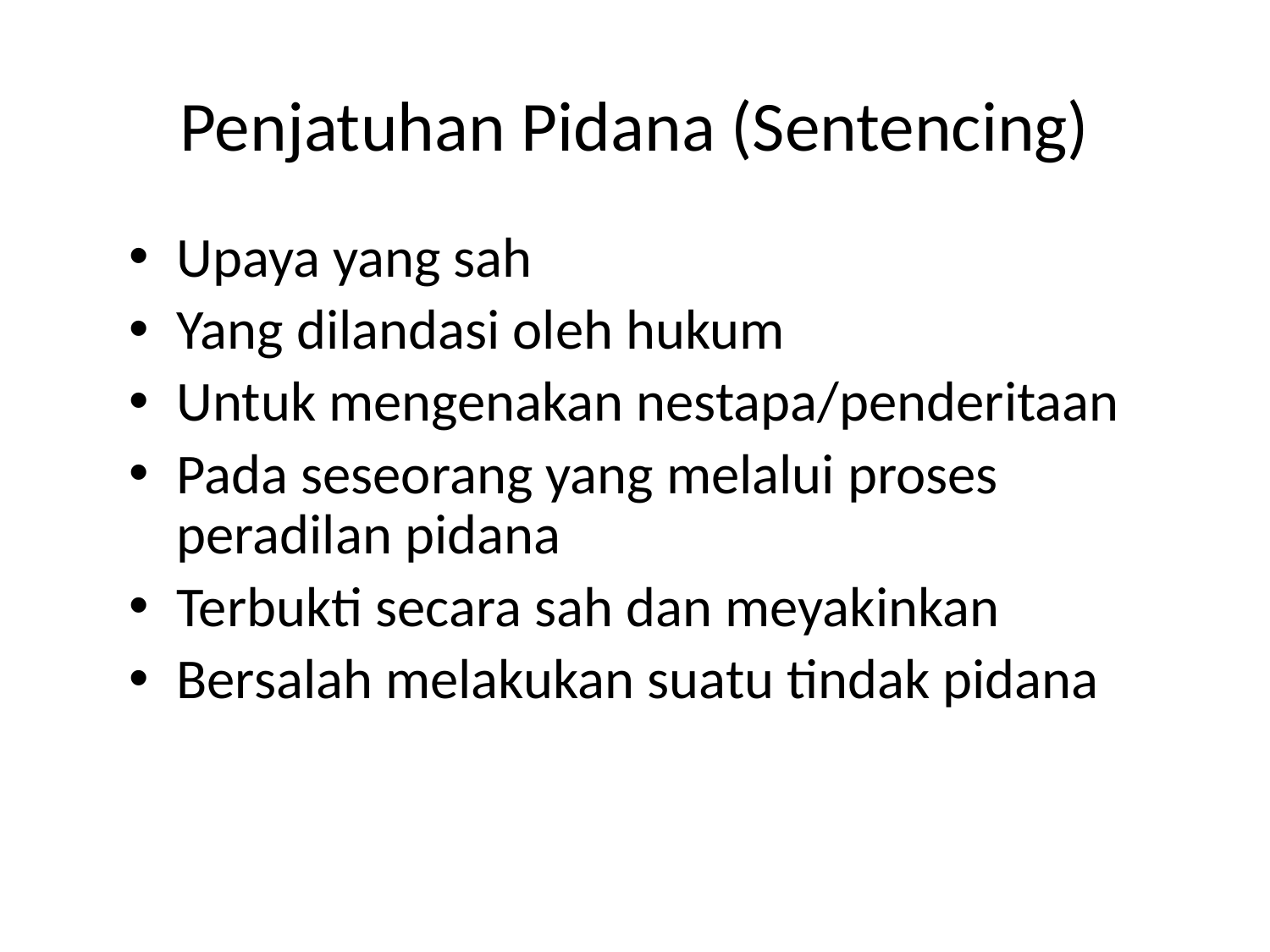

Penjatuhan Pidana (Sentencing)
Upaya yang sah
Yang dilandasi oleh hukum
Untuk mengenakan nestapa/penderitaan
Pada seseorang yang melalui proses peradilan pidana
Terbukti secara sah dan meyakinkan
Bersalah melakukan suatu tindak pidana